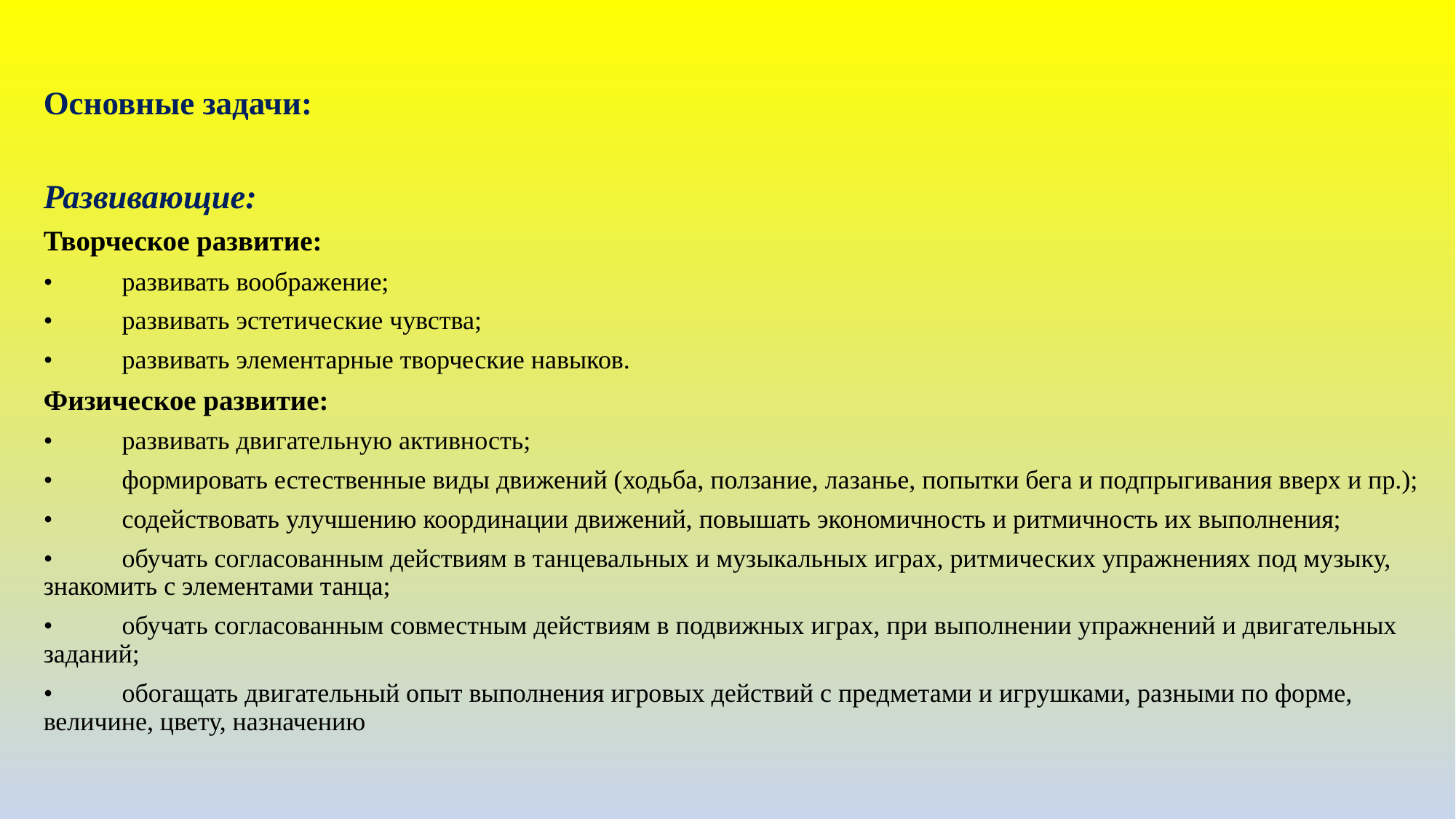

Основные задачи:

Развивающие:
Творческое развитие:
•	развивать воображение;
•	развивать эстетические чувства;
•	развивать элементарные творческие навыков.
Физическое развитие:
•	развивать двигательную активность;
•	формировать естественные виды движений (ходьба, ползание, лазанье, попытки бега и подпрыгивания вверх и пр.);
•	содействовать улучшению координации движений, повышать экономичность и ритмичность их выполнения;
•	обучать согласованным действиям в танцевальных и музыкальных играх, ритмических упражнениях под музыку, знакомить с элементами танца;
•	обучать согласованным совместным действиям в подвижных играх, при выполнении упражнений и двигательных заданий;
•	обогащать двигательный опыт выполнения игровых действий с предметами и игрушками, разными по форме, величине, цвету, назначению